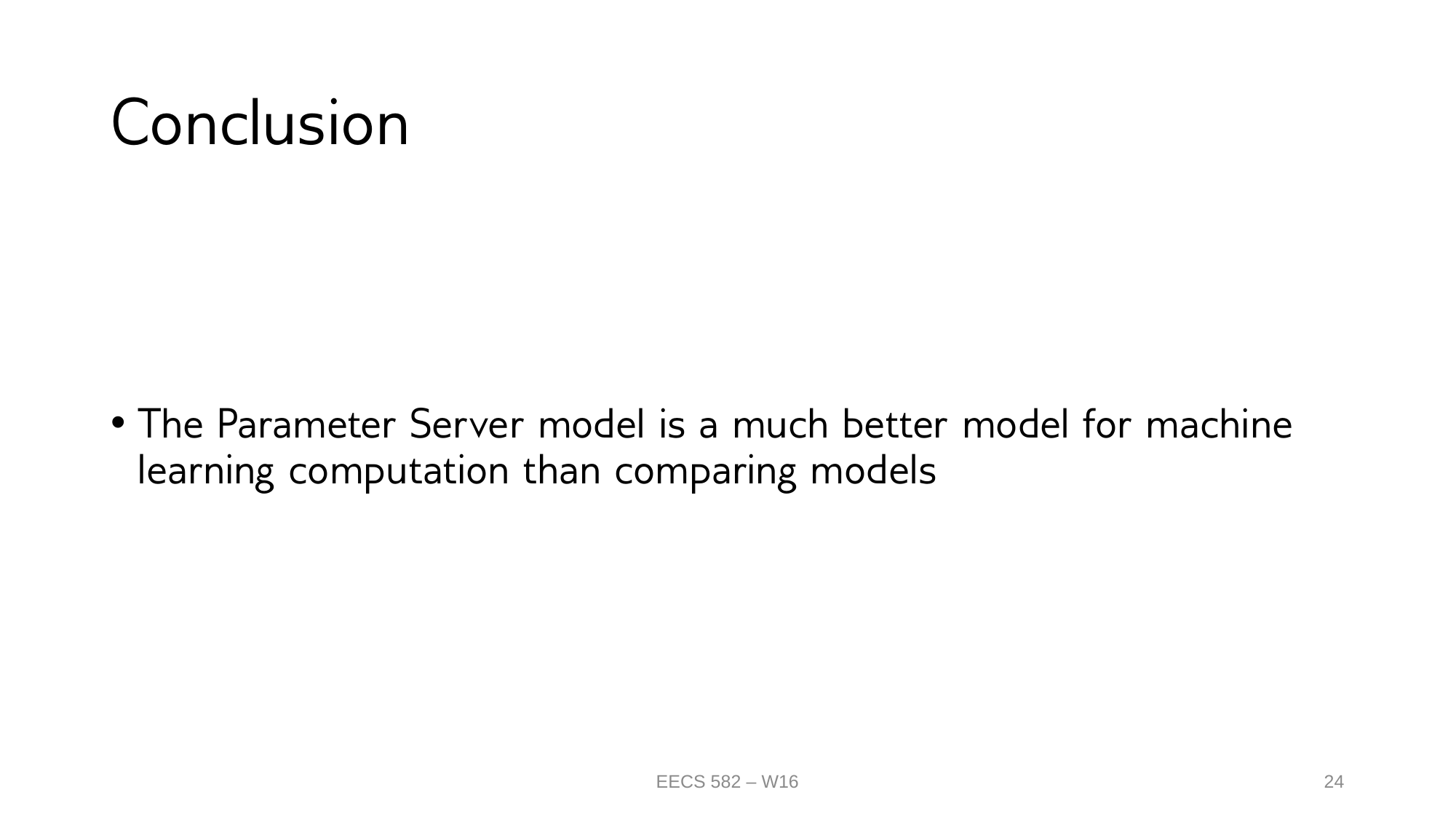

# Conclusion
The Parameter Server model is a much better model for machine learning computation than comparing models

EECS 582 – W16
24